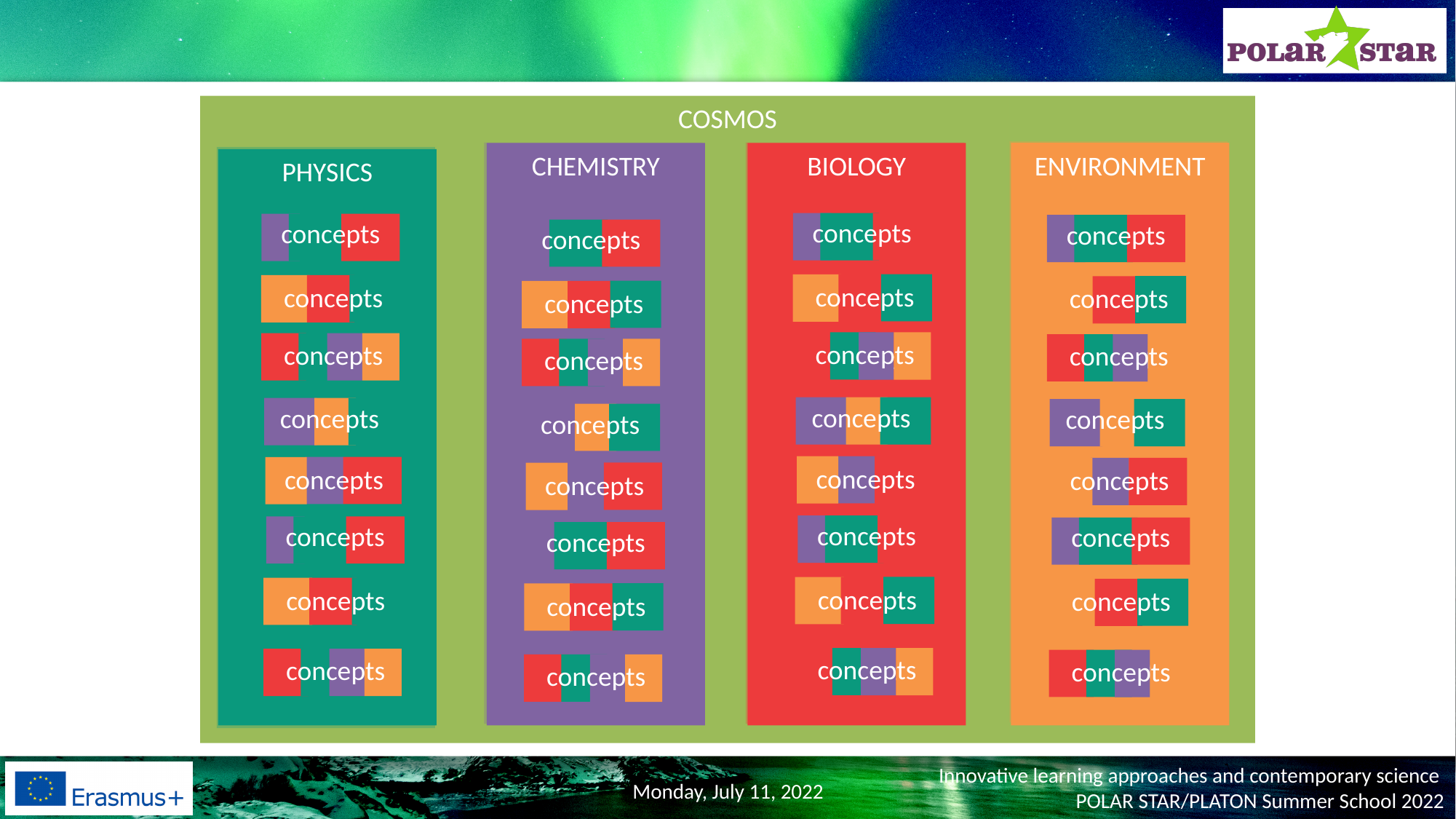

COSMOS
ENVIRONMENT
CHEMISTRY
BIOLOGY
ENVIRONMENT
CHEMISTRY
BIOLOGY
PHYSICS
PHYSICS
concepts

concepts

concepts

concepts

concepts

concepts

concepts

concepts

concepts

concepts

concepts

concepts

concepts

concepts

concepts

concepts

concepts

concepts

concepts

concepts

concepts

concepts

concepts

concepts

concepts
concepts
concepts
concepts
concepts

concepts

concepts

concepts

concepts

concepts

concepts

concepts

concepts
concepts
concepts
concepts
concepts
concepts
concepts
concepts
concepts
concepts
concepts
concepts
concepts
concepts
concepts
concepts
concepts
concepts
concepts
concepts
concepts
concepts
concepts
concepts
concepts
concepts
concepts
concepts